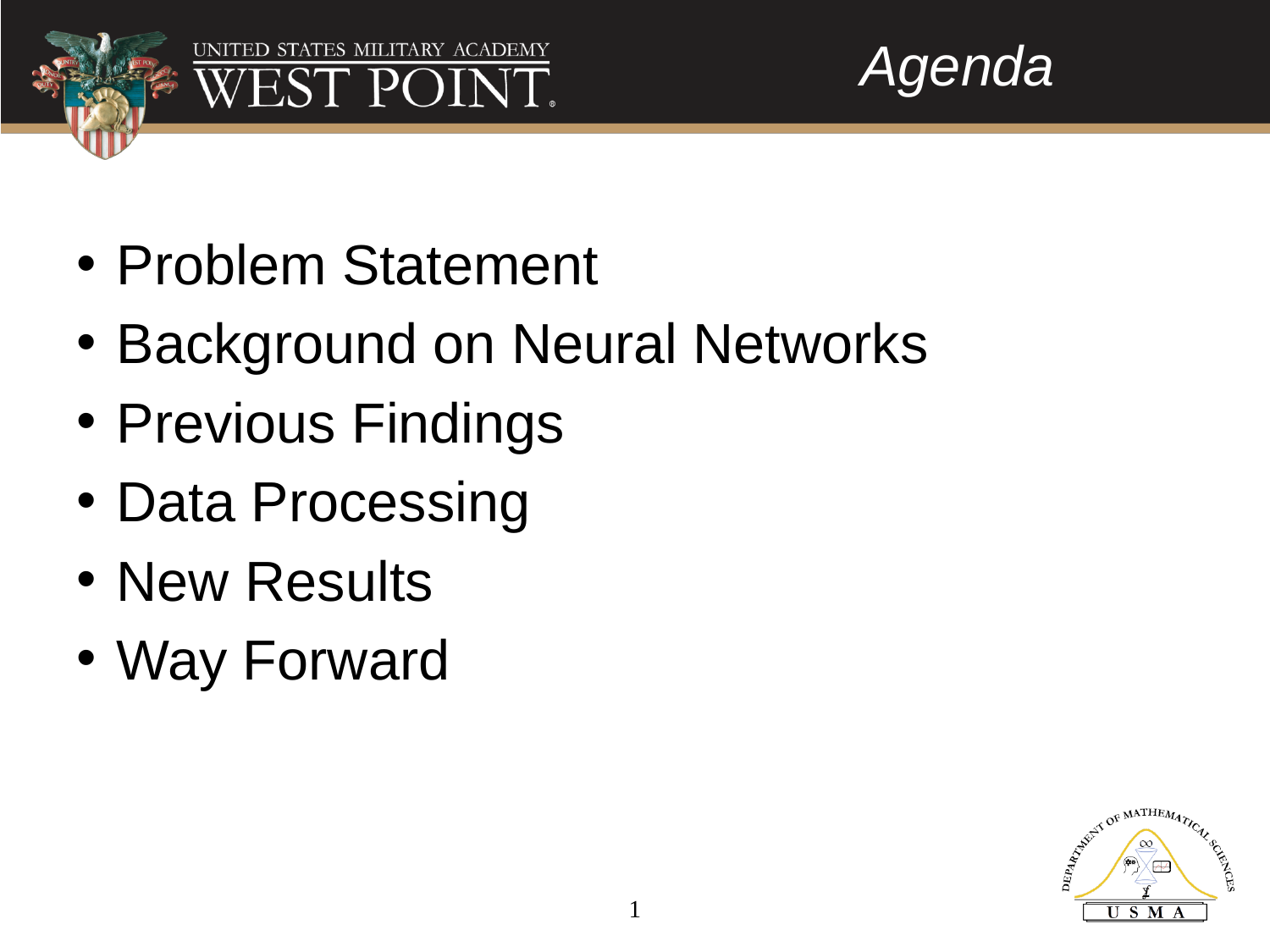

Agenda
Problem Statement
Background on Neural Networks
Previous Findings
Data Processing
New Results
Way Forward

1